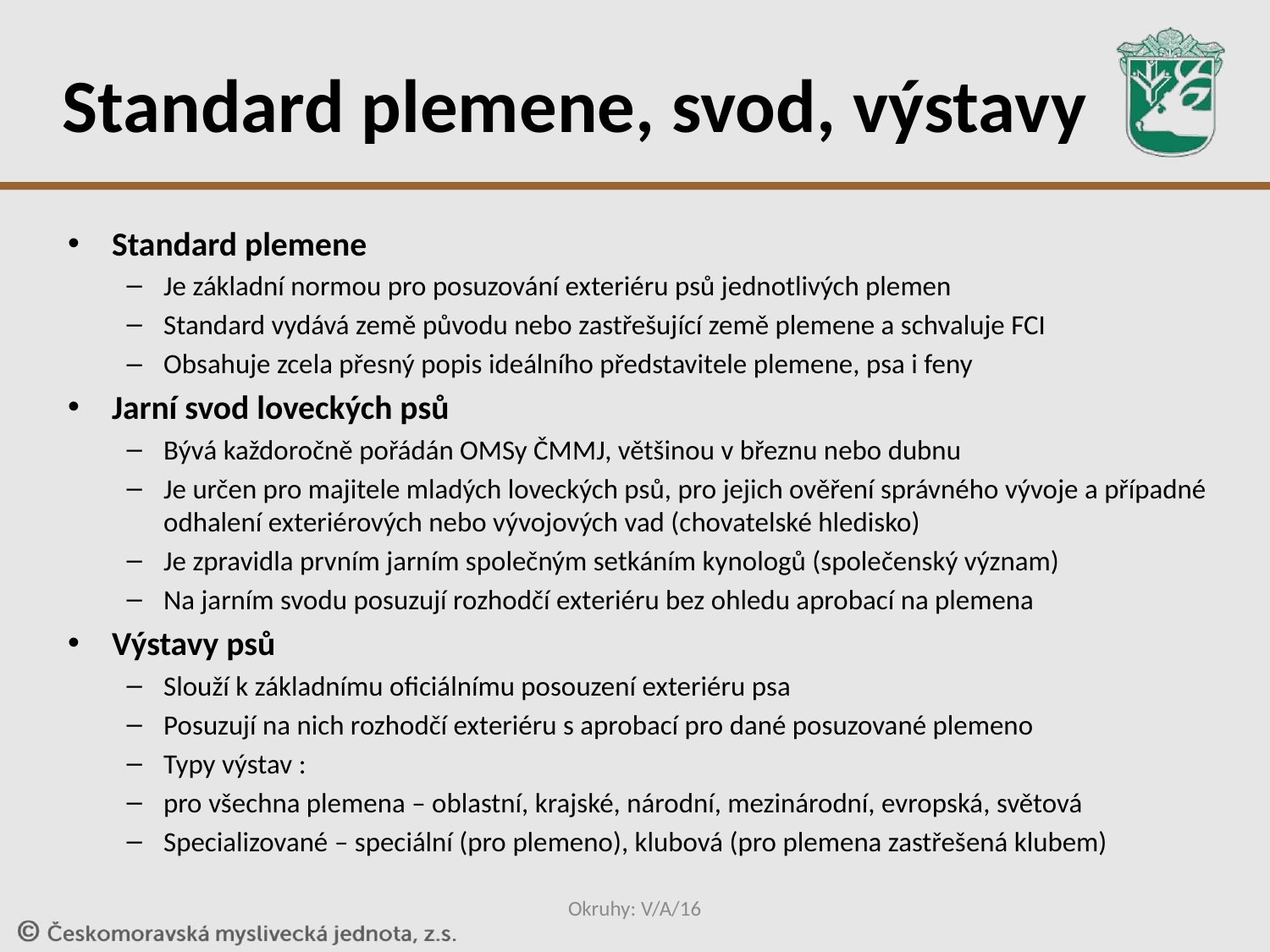

# Standard plemene, svod, výstavy
Standard plemene
Je základní normou pro posuzování exteriéru psů jednotlivých plemen
Standard vydává země původu nebo zastřešující země plemene a schvaluje FCI
Obsahuje zcela přesný popis ideálního představitele plemene, psa i feny
Jarní svod loveckých psů
Bývá každoročně pořádán OMSy ČMMJ, většinou v březnu nebo dubnu
Je určen pro majitele mladých loveckých psů, pro jejich ověření správného vývoje a případné odhalení exteriérových nebo vývojových vad (chovatelské hledisko)
Je zpravidla prvním jarním společným setkáním kynologů (společenský význam)
Na jarním svodu posuzují rozhodčí exteriéru bez ohledu aprobací na plemena
Výstavy psů
Slouží k základnímu oficiálnímu posouzení exteriéru psa
Posuzují na nich rozhodčí exteriéru s aprobací pro dané posuzované plemeno
Typy výstav :
pro všechna plemena – oblastní, krajské, národní, mezinárodní, evropská, světová
Specializované – speciální (pro plemeno), klubová (pro plemena zastřešená klubem)

Okruhy: V/A/16